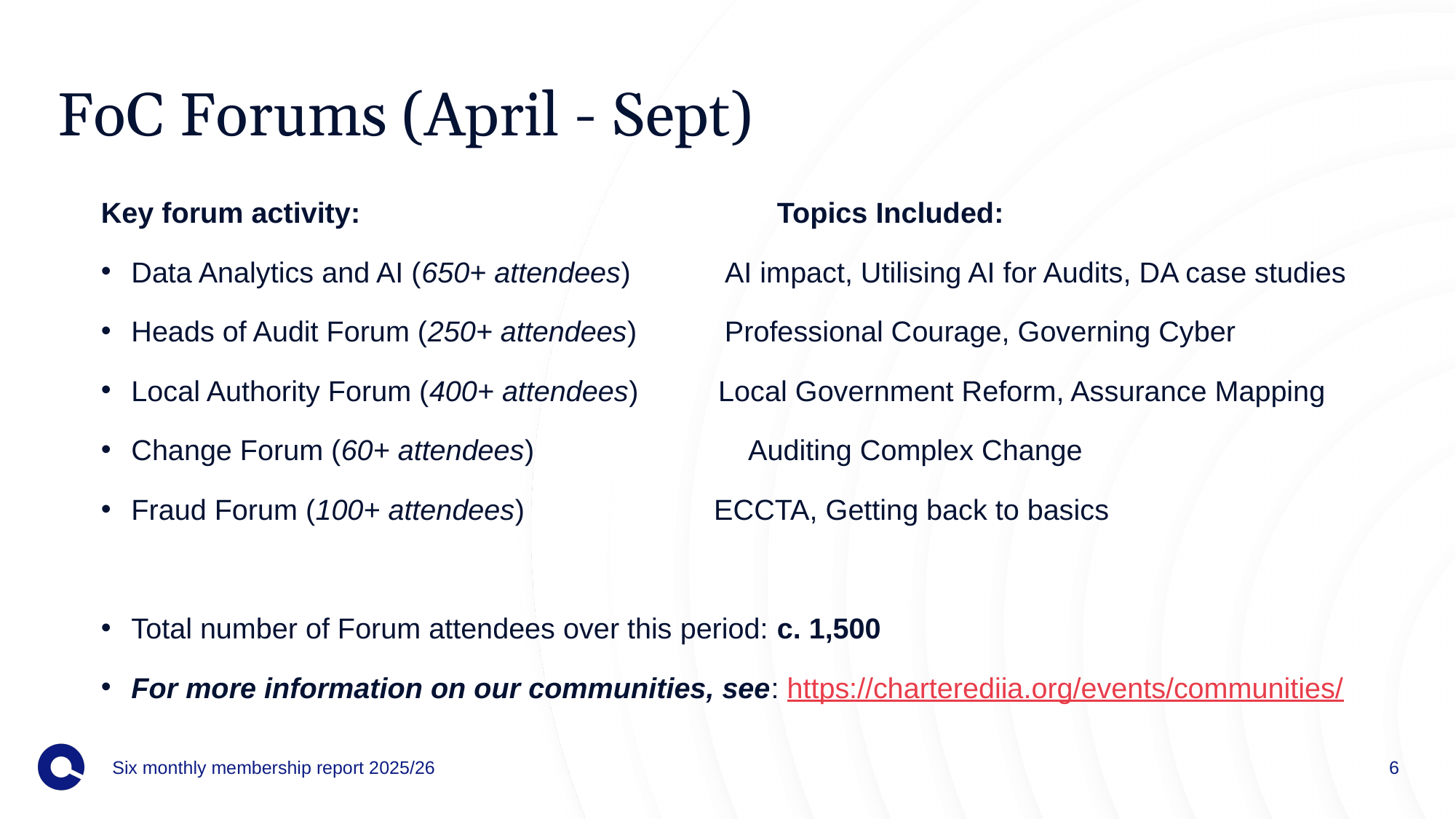

# FoC Forums (April - Sept)
Key forum activity:                                                    Topics Included:
Data Analytics and AI (650+ attendees)            AI impact, Utilising AI for Audits, DA case studies
Heads of Audit Forum (250+ attendees)           Professional Courage, Governing Cyber
Local Authority Forum (400+ attendees)          Local Government Reform, Assurance Mapping
Change Forum (60+ attendees)                           Auditing Complex Change
Fraud Forum (100+ attendees)        ECCTA, Getting back to basics

Total number of Forum attendees over this period: c. 1,500
For more information on our communities, see: https://charterediia.org/events/communities/

Six monthly membership report 2025/26
6